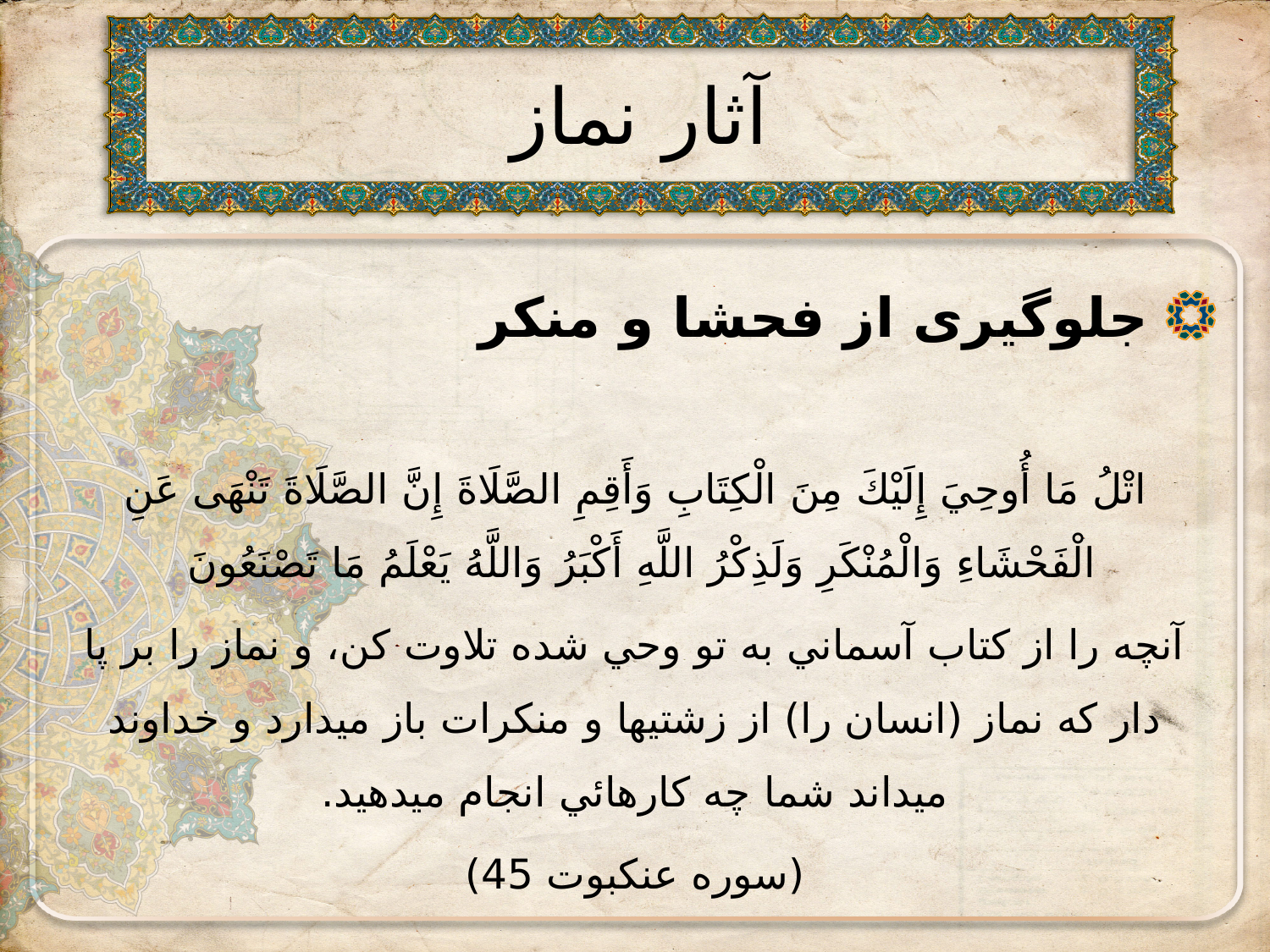

# آثار نماز
 جلوگیری از فحشا و منکر

اتْلُ مَا أُوحِيَ إِلَيْكَ مِنَ الْكِتَابِ وَأَقِمِ الصَّلَاةَ إِنَّ الصَّلَاةَ تَنْهَى عَنِ الْفَحْشَاءِ وَالْمُنْكَرِ وَلَذِكْرُ اللَّهِ أَكْبَرُ وَاللَّهُ يَعْلَمُ مَا تَصْنَعُونَ
آنچه را از كتاب آسماني به تو وحي شده تلاوت كن، و نماز را بر پا دار كه نماز (انسان را) از زشتيها و منكرات باز مي‏دارد و خداوند مي‏داند شما چه كارهائي انجام مي‏دهيد.
(سوره عنکبوت 45)